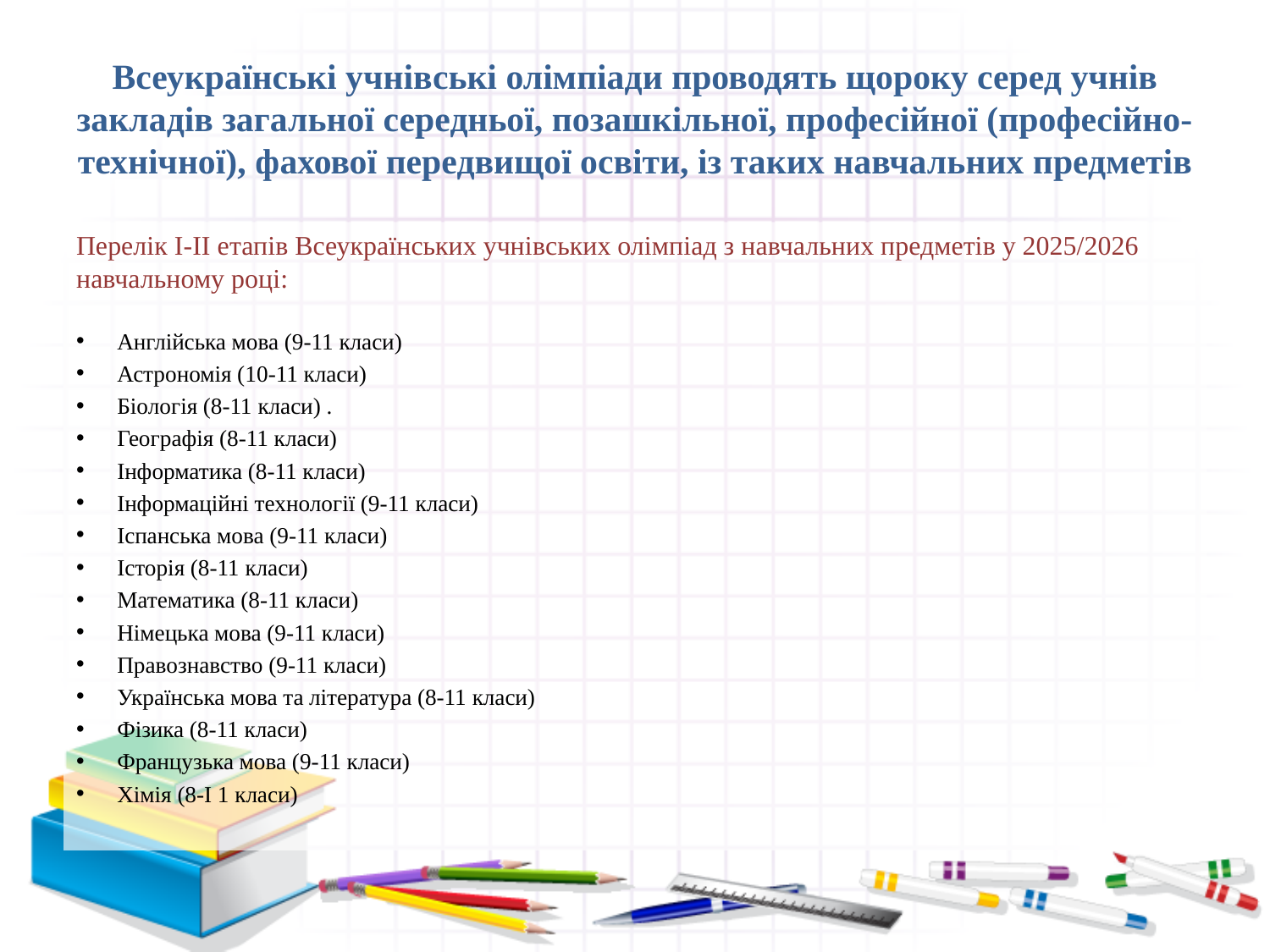

# Всеукраїнські учнівські олімпіади проводять щороку серед учнів закладів загальної середньої, позашкільної, професійної (професійно-технічної), фахової передвищої освіти, із таких навчальних предметів
Перелік І-ІІ етапів Всеукраїнських учнівських олімпіад з навчальних предметів у 2025/2026 навчальному році:

Англійська мова (9-11 класи)
Астрономія (10-11 класи)
Біологія (8-11 класи) .
Географія (8-11 класи)
Інформатика (8-11 класи)
Інформаційні технології (9-11 класи)
Іспанська мова (9-11 класи)
Історія (8-11 класи)
Математика (8-11 класи)
Німецька мова (9-11 класи)
Правознавство (9-11 класи)
Українська мова та література (8-11 класи)
Фізика (8-11 класи)
Французька мова (9-11 класи)
Хімія (8-І 1 класи)